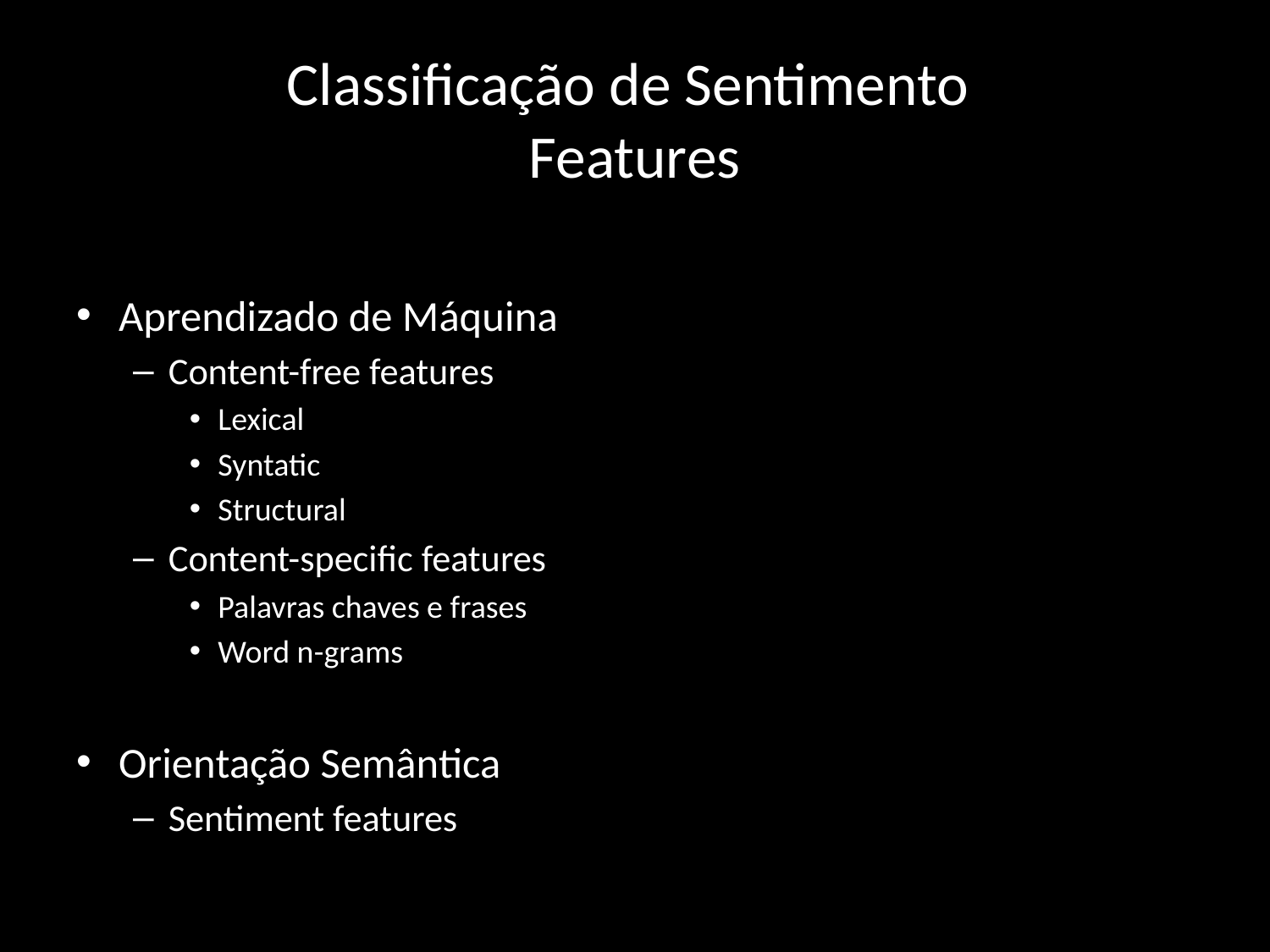

# Classificação de Sentimento Features

Aprendizado de Máquina
Content-free features
Lexical
Syntatic
Structural
Content-specific features
Palavras chaves e frases
Word n-grams

Orientação Semântica
Sentiment features